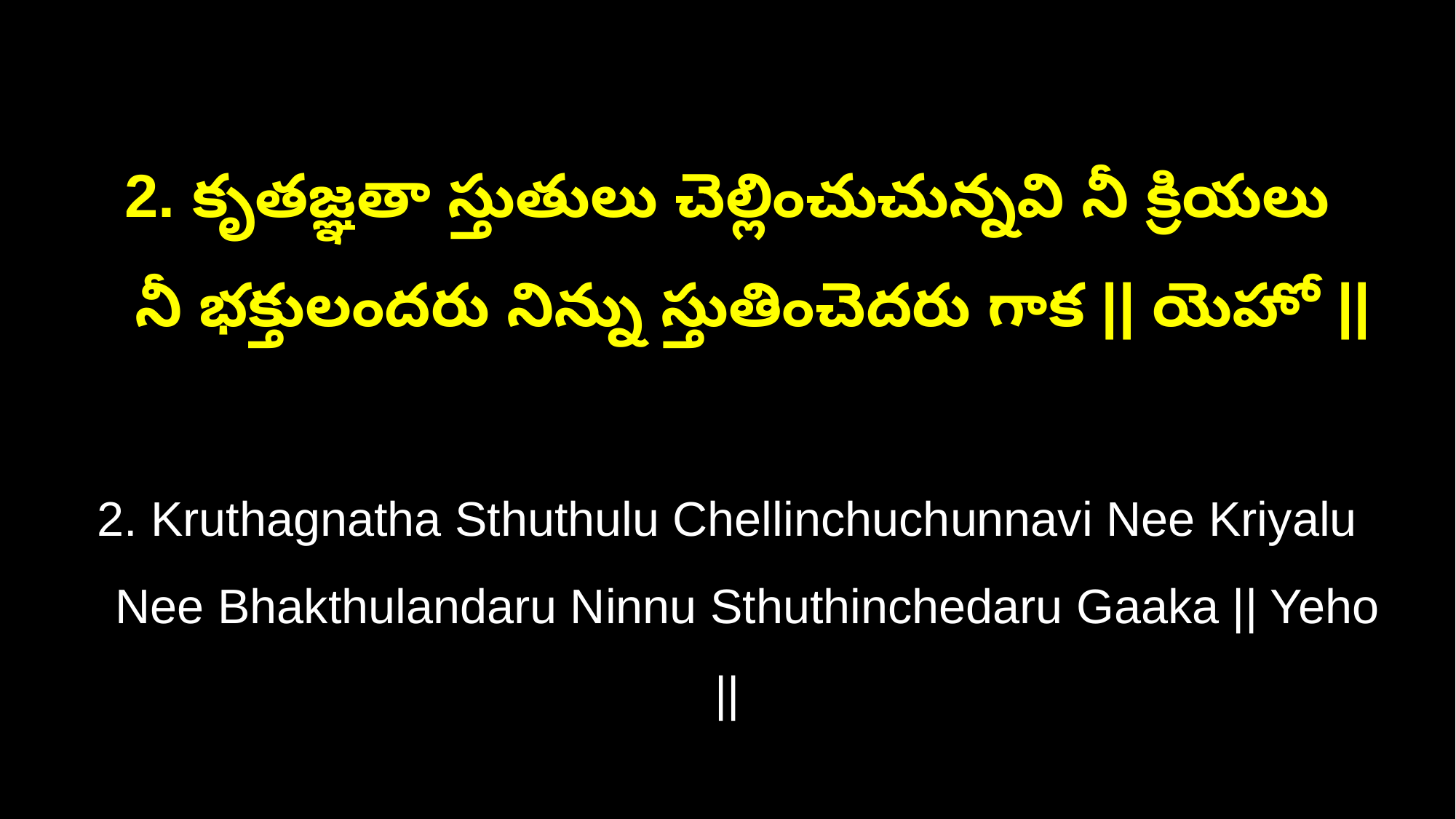

2. కృతజ్ఞతా స్తుతులు చెల్లించుచున్నవి నీ క్రియలు
   నీ భక్తులందరు నిన్ను స్తుతించెదరు గాక || యెహో ||
2. Kruthagnatha Sthuthulu Chellinchuchunnavi Nee Kriyalu
   Nee Bhakthulandaru Ninnu Sthuthinchedaru Gaaka || Yeho ||